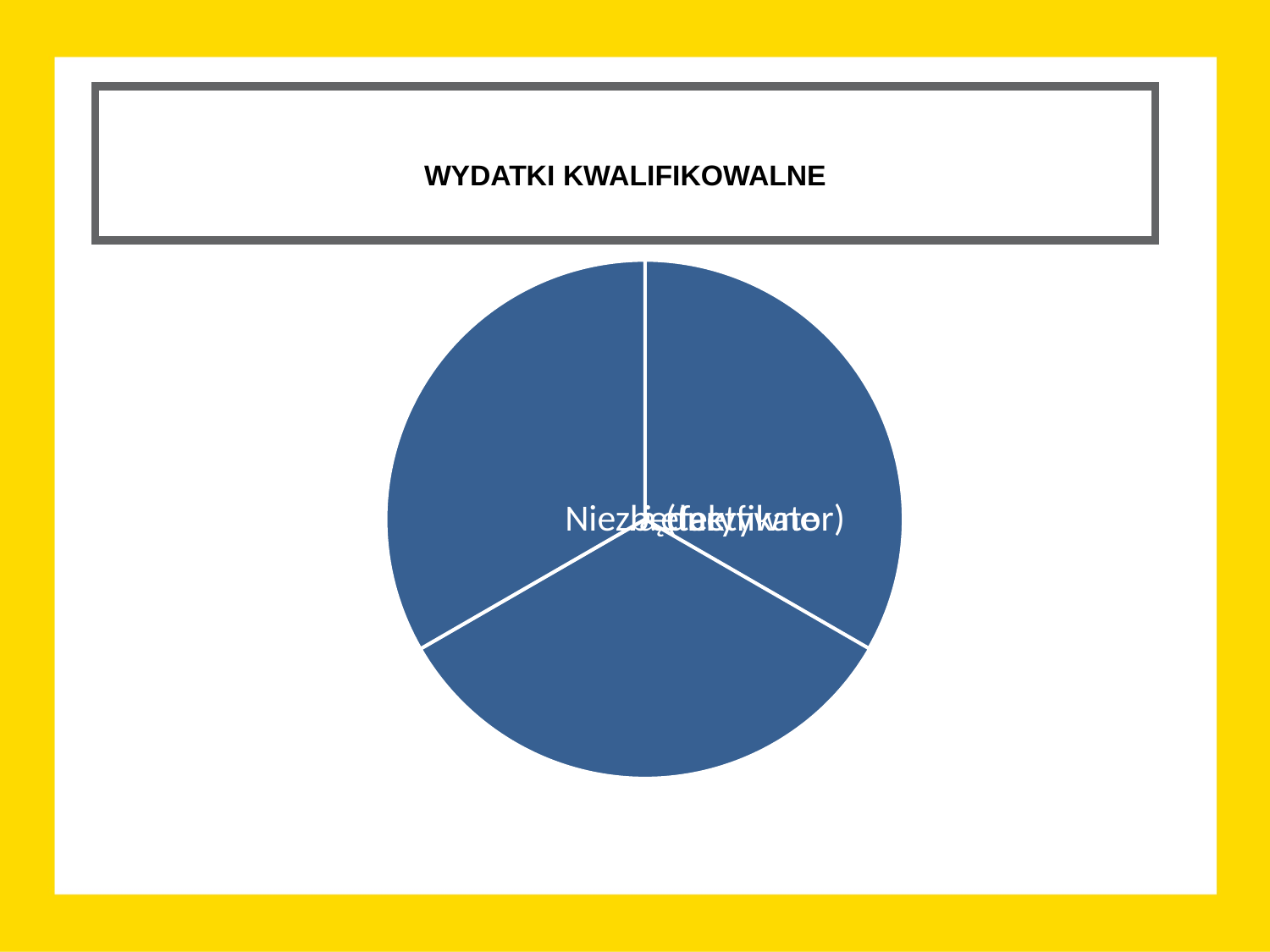

WYDATKI KWALIFIKOWALNE

Racjonalne i efektywne
Cena rynkowa (taryfikator)
Niezbędne